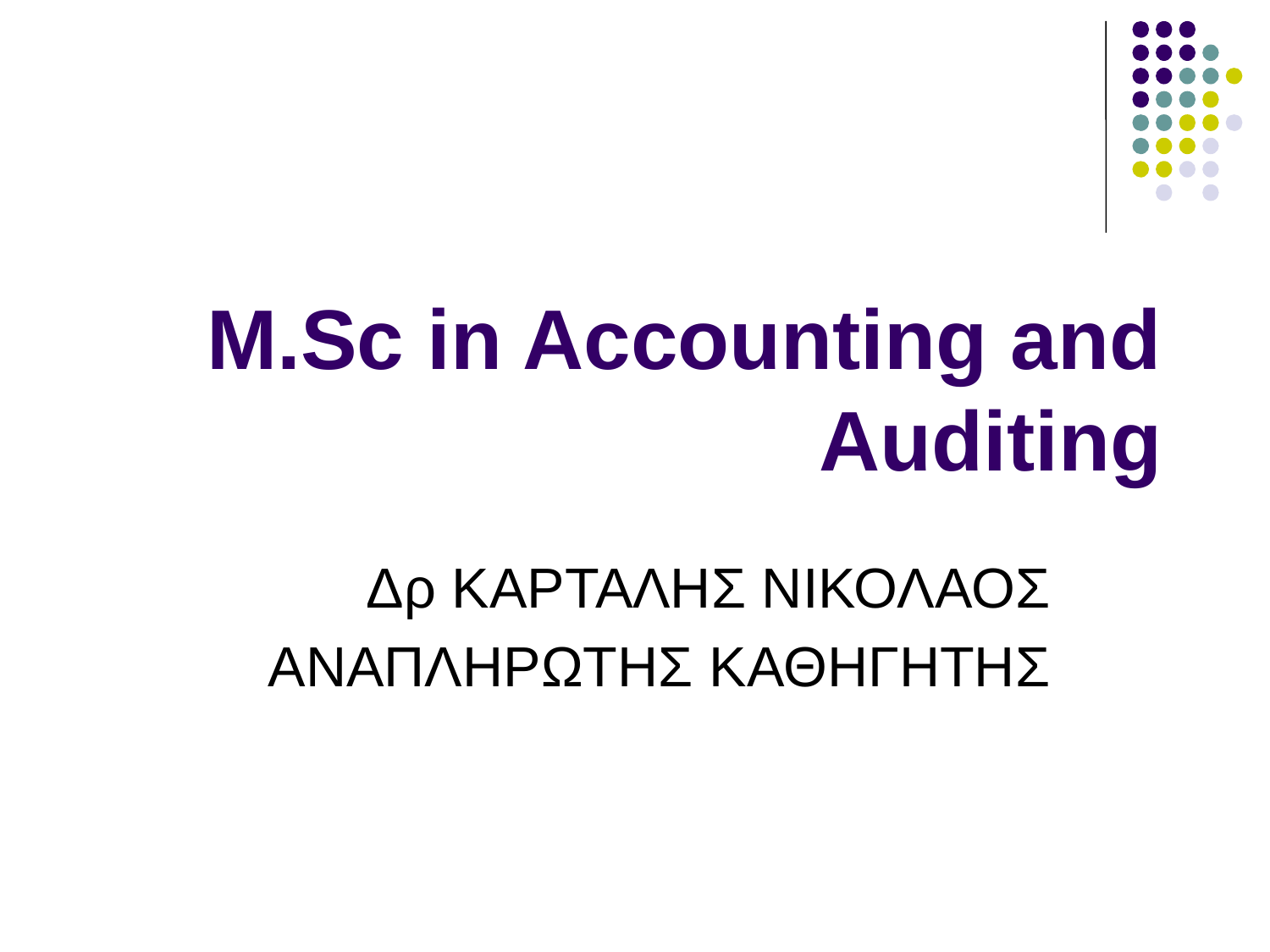

M.Sc in Accounting and Auditing
Δρ ΚΑΡΤΑΛΗΣ ΝΙΚΟΛΑΟΣ
ΑΝΑΠΛΗΡΩΤΗΣ ΚΑΘΗΓΗΤΗΣ